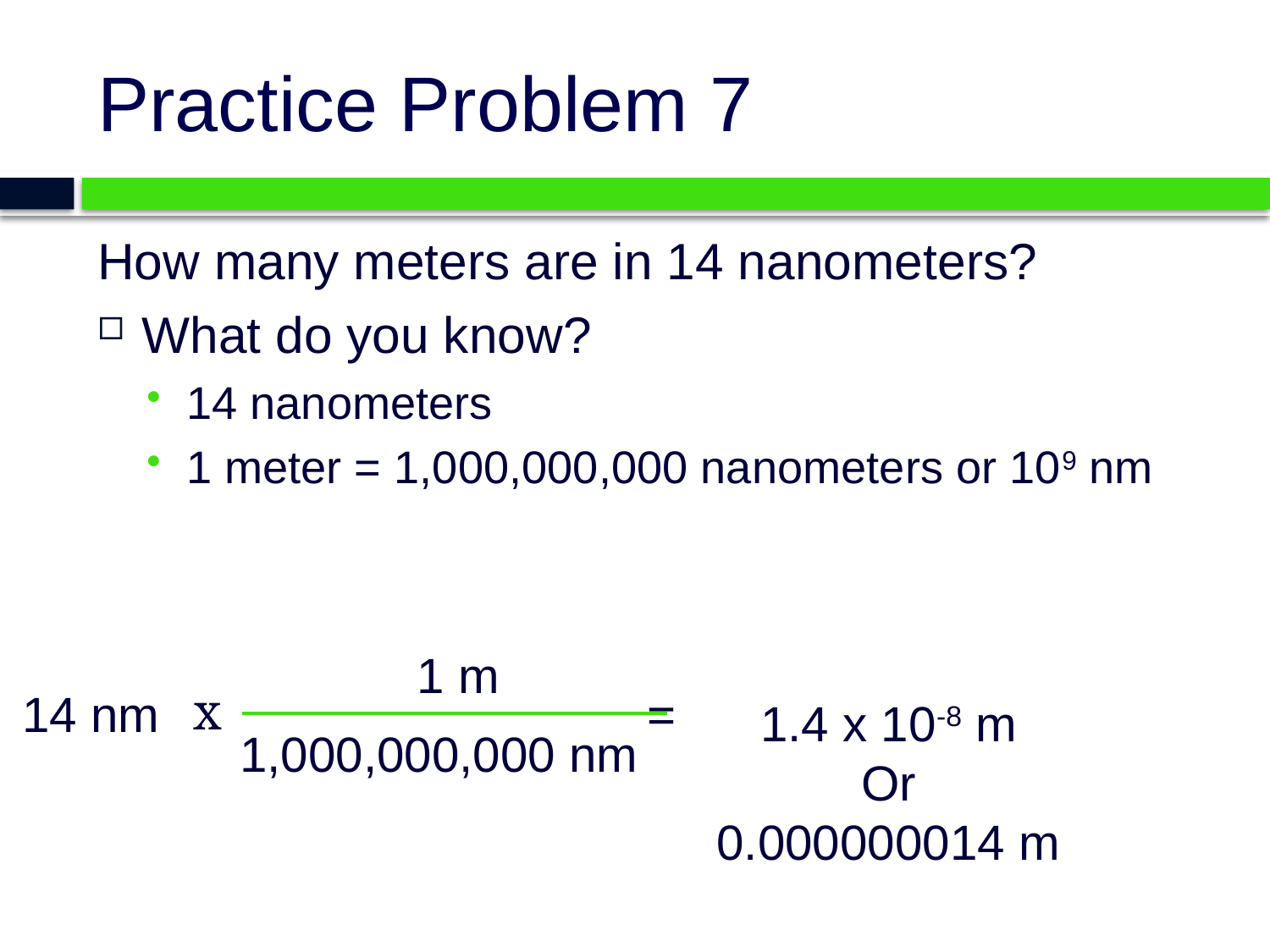

# Practice Problem 7
How many meters are in 14 nanometers?
What do you know?
14 nanometers
1 meter = 1,000,000,000 nanometers or 109 nm

1 m
x
14 nm
=
1.4 x 10-8 m
Or
0.000000014 m
1,000,000,000 nm